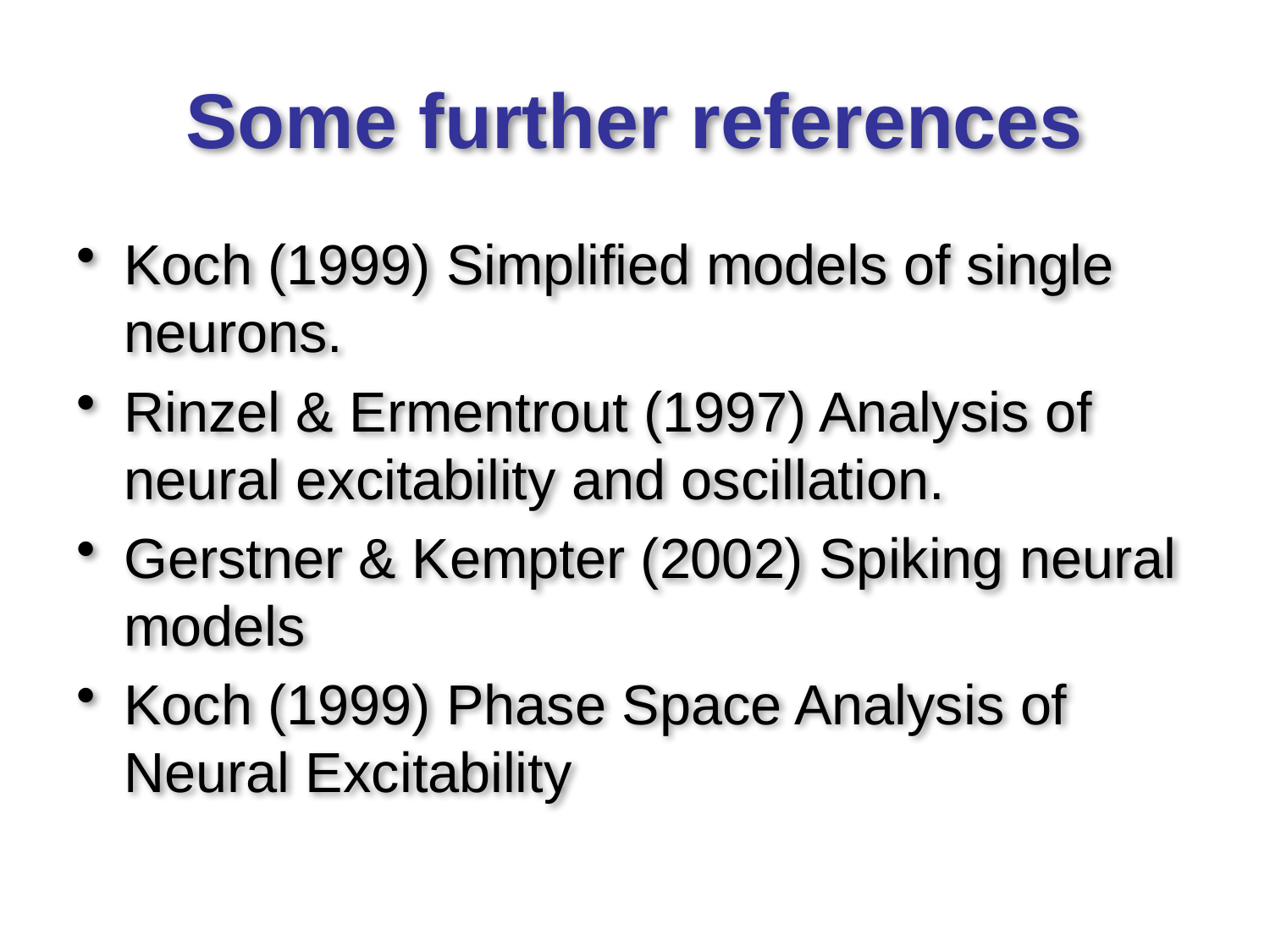

# Some further references
Koch (1999) Simplified models of single neurons.
Rinzel & Ermentrout (1997) Analysis of neural excitability and oscillation.
Gerstner & Kempter (2002) Spiking neural models
Koch (1999) Phase Space Analysis of Neural Excitability